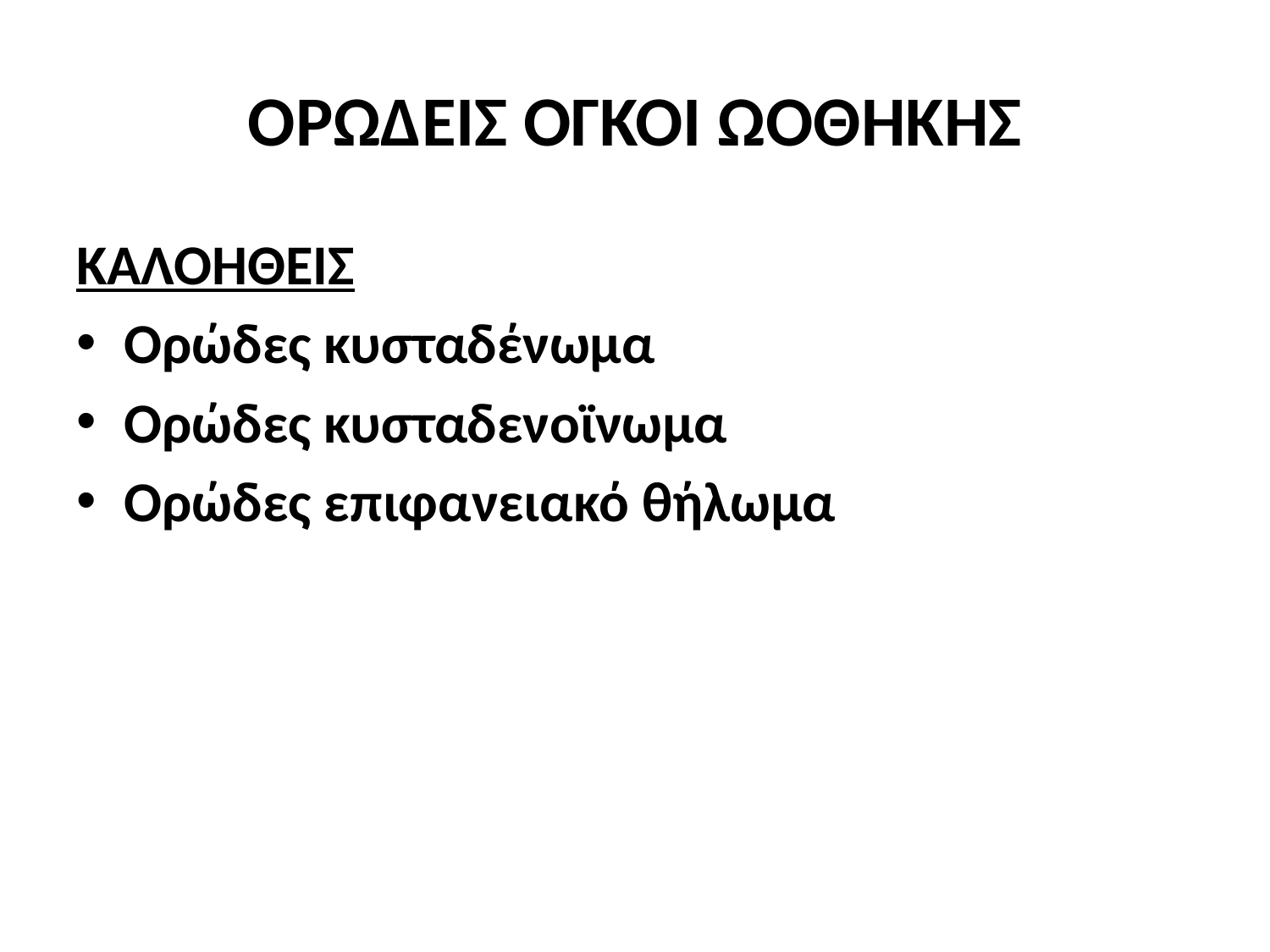

# ΟΡΩΔΕΙΣ ΟΓΚΟΙ ΩΟΘΗΚΗΣ
ΚΑΛΟΗΘΕΙΣ
Ορώδες κυσταδένωμα
Ορώδες κυσταδενοϊνωμα
Ορώδες επιφανειακό θήλωμα